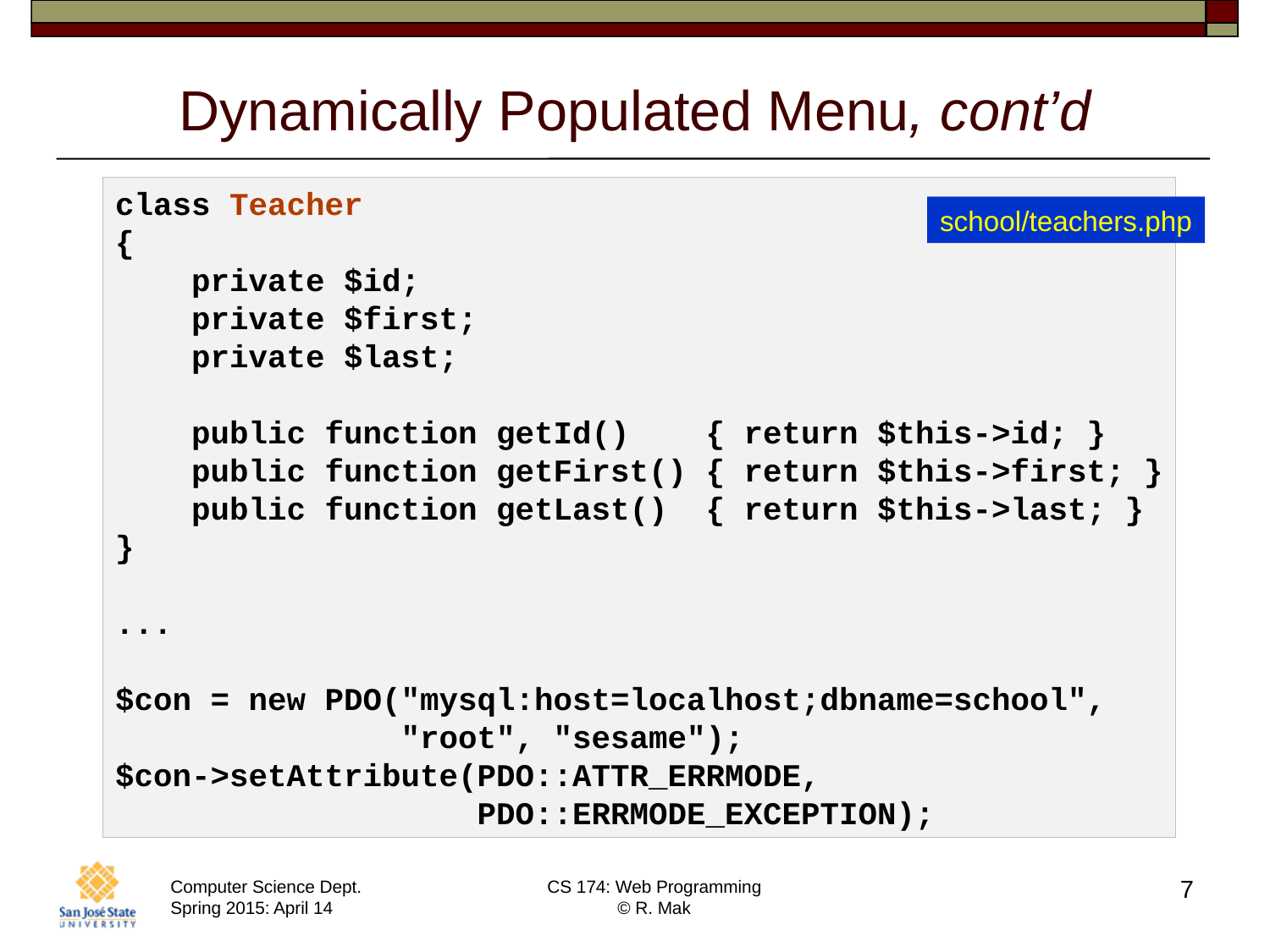

# Dynamically Populated Menu, cont’d
class Teacher
{
    private $id;
    private $first;
    private $last;

    public function getId()    { return $this->id; }
    public function getFirst() { return $this->first; }
    public function getLast()  { return $this->last; }
}

...

$con = new PDO("mysql:host=localhost;dbname=school",
               "root", "sesame");
$con->setAttribute(PDO::ATTR_ERRMODE,
                   PDO::ERRMODE_EXCEPTION);
school/teachers.php
7